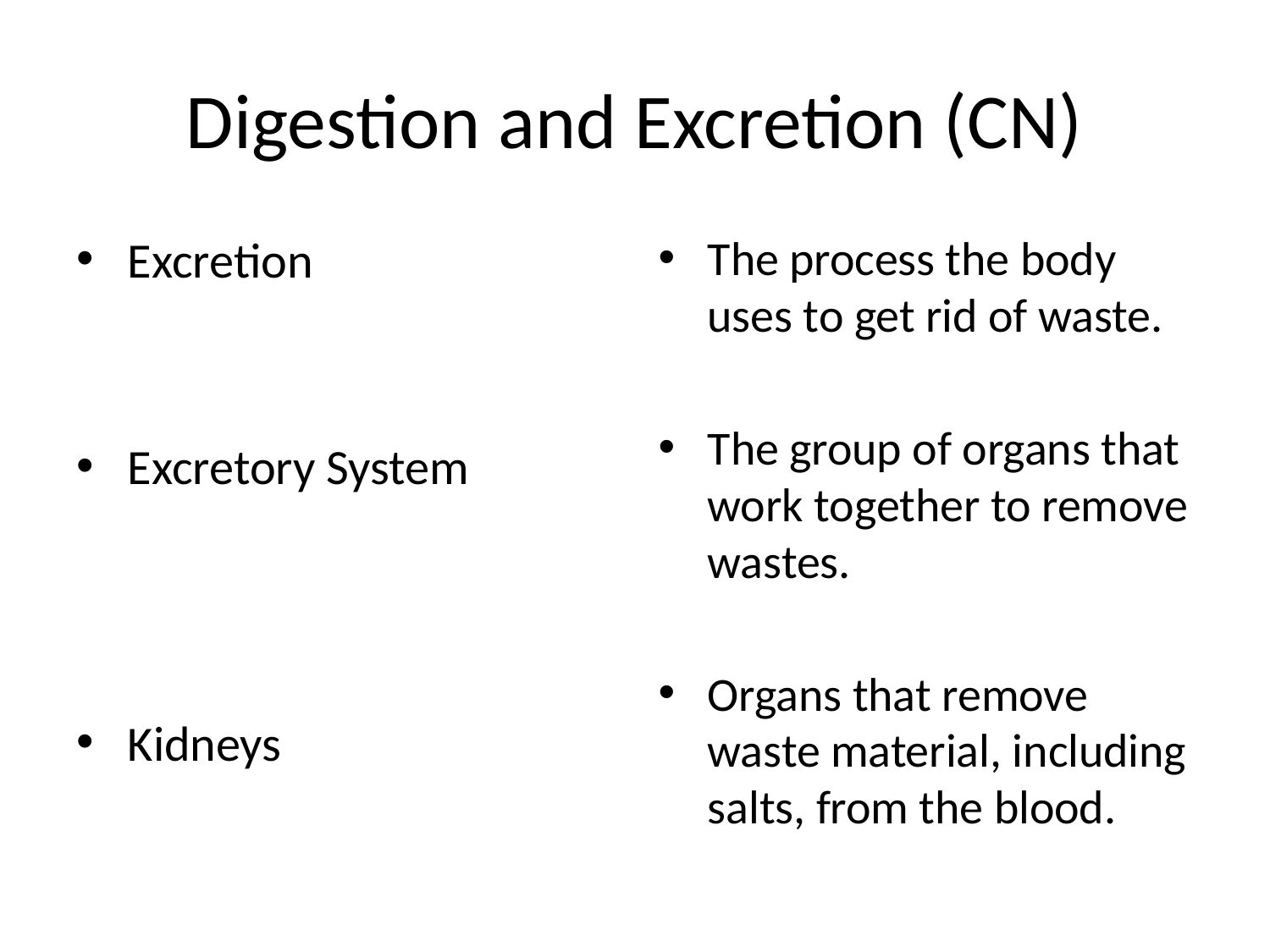

# Digestion and Excretion (CN)
Excretion

Excretory System

Kidneys

The process the body uses to get rid of waste.

The group of organs that work together to remove wastes.

Organs that remove waste material, including salts, from the blood.